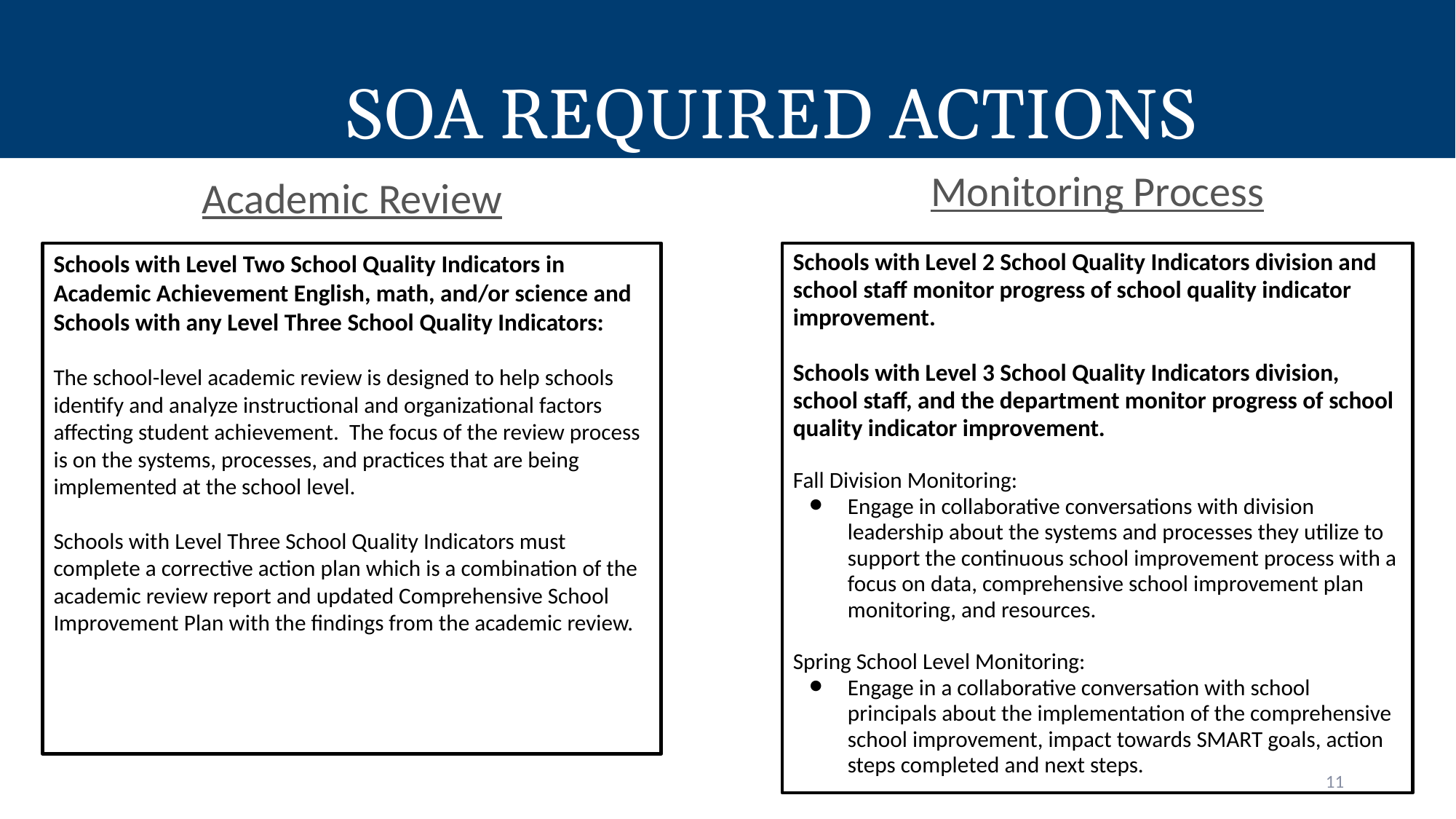

# SOA Required Actions
Monitoring Process
Academic Review
Schools with Level Two School Quality Indicators in Academic Achievement English, math, and/or science and Schools with any Level Three School Quality Indicators:

The school-level academic review is designed to help schools identify and analyze instructional and organizational factors affecting student achievement.  The focus of the review process is on the systems, processes, and practices that are being implemented at the school level.

Schools with Level Three School Quality Indicators must complete a corrective action plan which is a combination of the academic review report and updated Comprehensive School Improvement Plan with the findings from the academic review.

Schools with Level 2 School Quality Indicators division and school staff monitor progress of school quality indicator improvement.

Schools with Level 3 School Quality Indicators division, school staff, and the department monitor progress of school quality indicator improvement.

Fall Division Monitoring:
Engage in collaborative conversations with division leadership about the systems and processes they utilize to support the continuous school improvement process with a focus on data, comprehensive school improvement plan monitoring, and resources.

Spring School Level Monitoring:
Engage in a collaborative conversation with school principals about the implementation of the comprehensive school improvement, impact towards SMART goals, action steps completed and next steps.

11